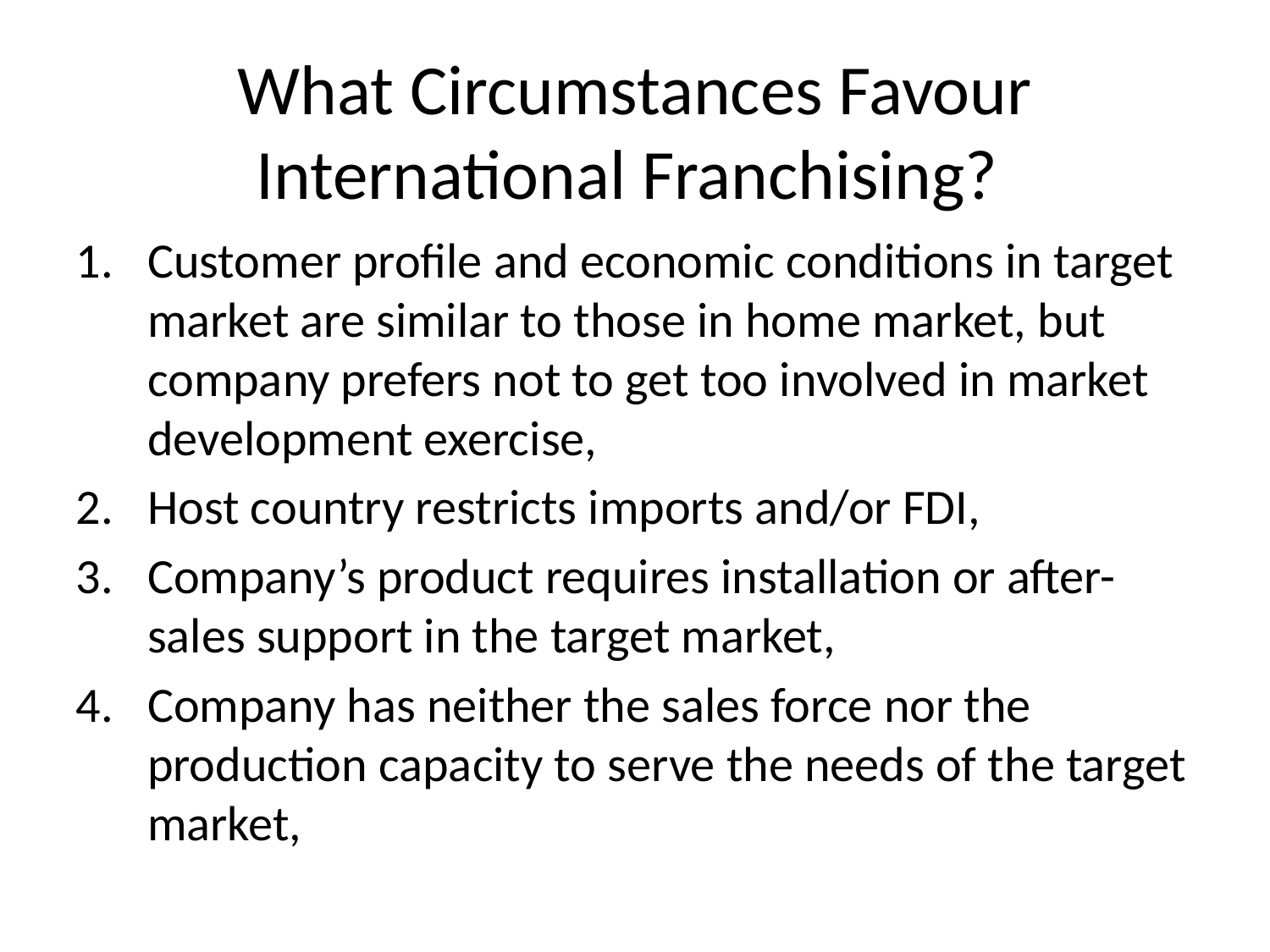

# What Circumstances Favour International Franchising?
Customer profile and economic conditions in target market are similar to those in home market, but company prefers not to get too involved in market development exercise,
Host country restricts imports and/or FDI,
Company’s product requires installation or after-sales support in the target market,
Company has neither the sales force nor the production capacity to serve the needs of the target market,